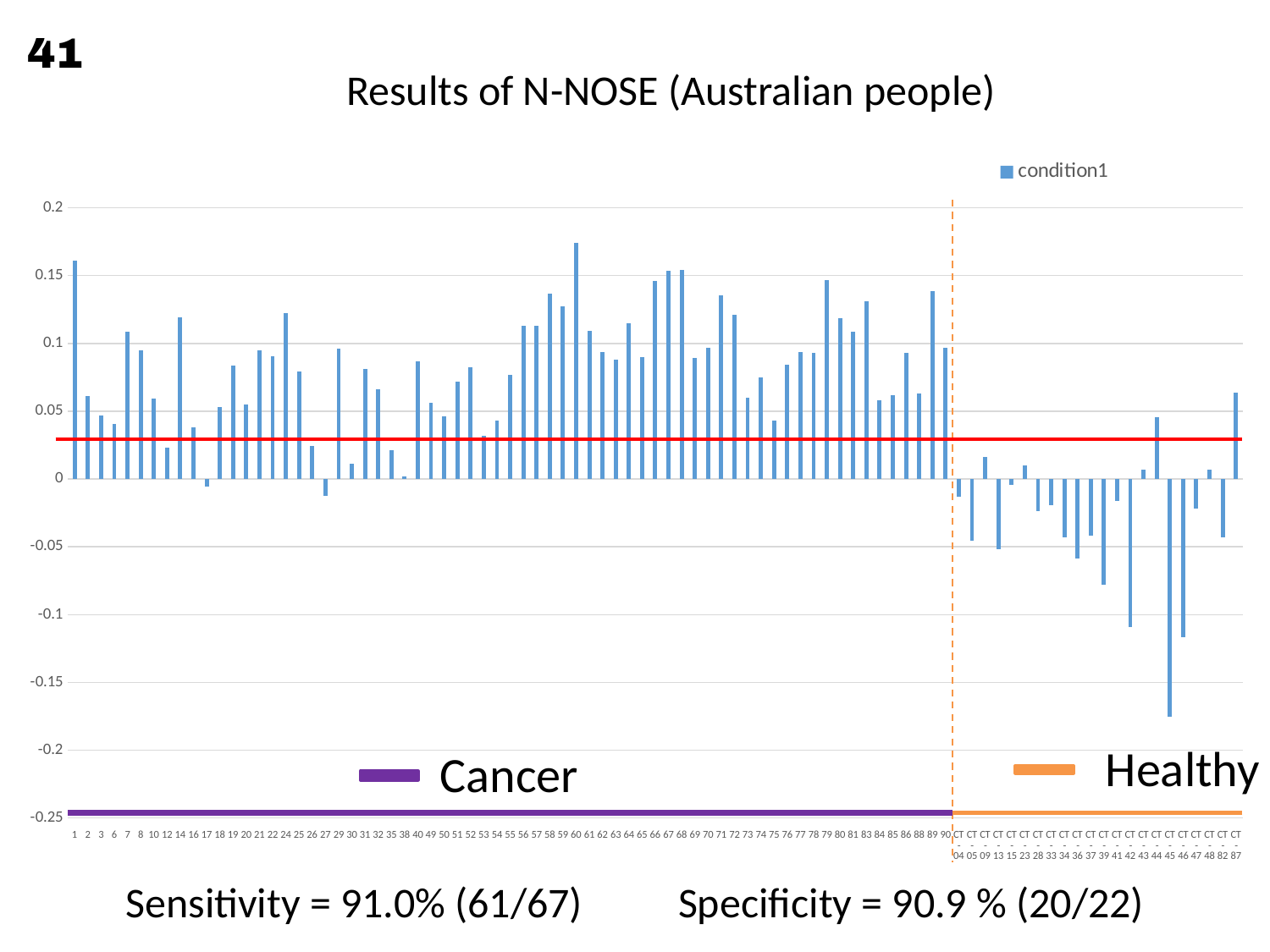

41
Results of N-NOSE (Australian people)

### Chart

| Category |  |
|---|---|
| 1 | 0.16117271041905604 |
| 2 | 0.06113610014198726 |
| 3 | 0.04686727258565797 |
| 6 | 0.04025652531494183 |
| 7 | 0.10885782014323024 |
| 8 | 0.0950457771563279 |
| 10 | 0.05940892993786731 |
| 12 | 0.023333892821488567 |
| 14 | 0.11912822442262909 |
| 16 | 0.03790110555207552 |
| 17 | -0.005644250927269796 |
| 18 | 0.053165974358725505 |
| 19 | 0.08394197045428757 |
| 20 | 0.054708249614744776 |
| 21 | 0.09511412199867748 |
| 22 | 0.09052492793410516 |
| 24 | 0.12248237865868097 |
| 25 | 0.07946066052473374 |
| 26 | 0.02429239874134009 |
| 27 | -0.012695798565363778 |
| 29 | 0.09606635751158459 |
| 30 | 0.011376930983142195 |
| 31 | 0.08109507704536033 |
| 32 | 0.06592064894643461 |
| 35 | 0.021002554630770016 |
| 38 | 0.0017095203818065462 |
| 40 | 0.08676941638259374 |
| 49 | 0.056412631122071795 |
| 50 | 0.04603792843541247 |
| 51 | 0.07178694290837721 |
| 52 | 0.08250409039280995 |
| 53 | 0.03165537971857972 |
| 54 | 0.043206301495679084 |
| 55 | 0.07678141389739652 |
| 56 | 0.11313451067634635 |
| 57 | 0.11272093302091196 |
| 58 | 0.13678284682310501 |
| 59 | 0.12699260630813877 |
| 60 | 0.17403178921996124 |
| 61 | 0.1091014259425112 |
| 62 | 0.09370548393104783 |
| 63 | 0.08819761989067954 |
| 64 | 0.11490800205993694 |
| 65 | 0.09003325773444004 |
| 66 | 0.14608889003918568 |
| 67 | 0.15362455201482464 |
| 68 | 0.15420196293130292 |
| 69 | 0.08952921425098274 |
| 70 | 0.09671491878194162 |
| 71 | 0.1352959634653288 |
| 72 | 0.12131437241858135 |
| 73 | 0.0596400039720562 |
| 74 | 0.07477133410040217 |
| 75 | 0.042867043022346056 |
| 76 | 0.08455808792598067 |
| 77 | 0.09378449258120224 |
| 78 | 0.0931902002120849 |
| 79 | 0.14666899685173962 |
| 80 | 0.1183262660908887 |
| 81 | 0.10843596358947237 |
| 83 | 0.13116562571163612 |
| 84 | 0.058031899864618965 |
| 85 | 0.061999620152437006 |
| 86 | 0.0927299072410686 |
| 88 | 0.06327955238715734 |
| 89 | 0.13844056801698099 |
| 90 | 0.09690172481395933 |
| CT-04 | -0.013014683970419307 |
| CT-05 | -0.045275409927914956 |
| CT-09 | 0.016019101724123044 |
| CT-13 | -0.05170215128839257 |
| CT-15 | -0.004200111711933924 |
| CT-23 | 0.00972675483034929 |
| CT-28 | -0.02400851790675436 |
| CT-33 | -0.01952263848926237 |
| CT-34 | -0.04299655184844113 |
| CT-36 | -0.05892356729007309 |
| CT-37 | -0.04168026909821648 |
| CT-39 | -0.07778052274423808 |
| CT-41 | -0.01618824366176949 |
| CT-42 | -0.108997158054455 |
| CT-43 | 0.006833680421763716 |
| CT-44 | 0.04573752530864642 |
| CT-45 | -0.17538697965993608 |
| CT-46 | -0.11660962934599613 |
| CT-47 | -0.021781369163496496 |
| CT-48 | 0.00660648412504192 |
| CT-82 | -0.04332421465892206 |
| CT-87 | 0.06371067087269218 |
Healthy
Cancer

 Sensitivity = 91.0% (61/67)          Specificity = 90.9 % (20/22)